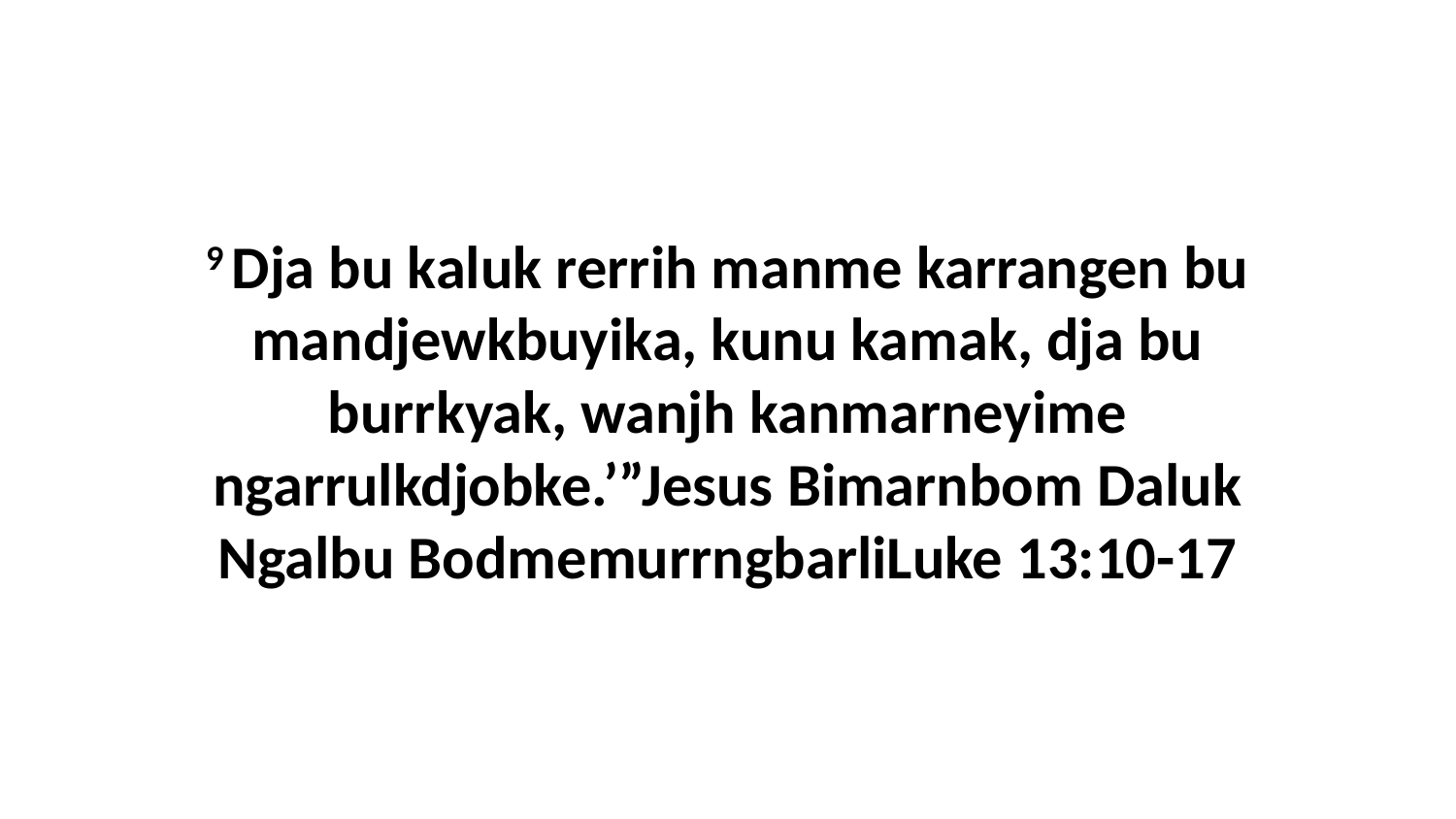

9 Dja bu kaluk rerrih manme karrangen bu mandjewkbuyika, kunu kamak, dja bu burrkyak, wanjh kanmarneyime ngarrulkdjobke.’”Jesus Bimarnbom Daluk Ngalbu BodmemurrngbarliLuke 13:10-17